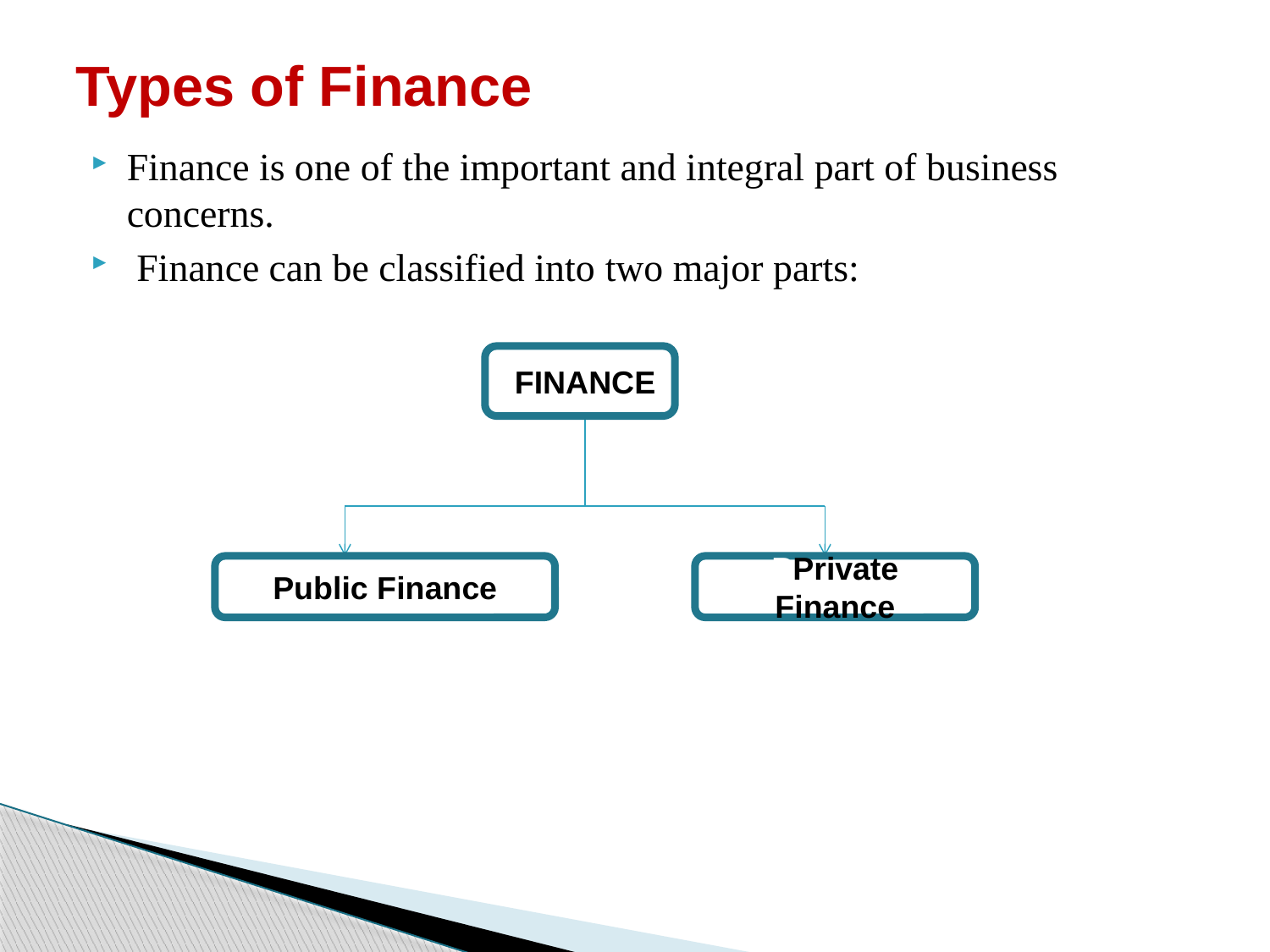

# Types of Finance
Finance is one of the important and integral part of business concerns.
 Finance can be classified into two major parts:

fFINANCE
Public Finance
PPrivate Finance